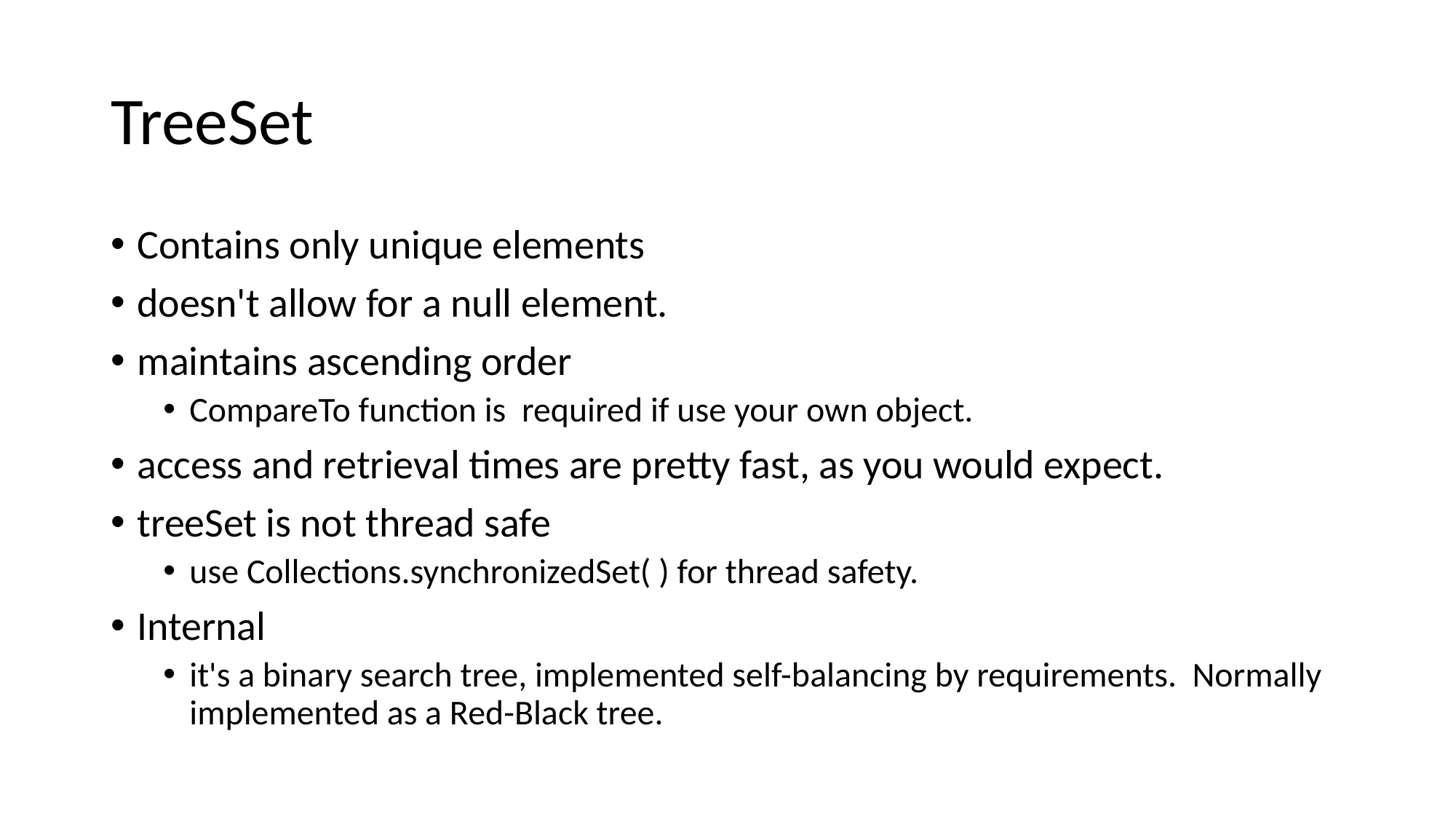

# TreeSet
Contains only unique elements
doesn't allow for a null element.
maintains ascending order
CompareTo function is  required if use your own object.
access and retrieval times are pretty fast, as you would expect.
treeSet is not thread safe
use Collections.synchronizedSet( ) for thread safety.
Internal
it's a binary search tree, implemented self-balancing by requirements.  Normally implemented as a Red-Black tree.